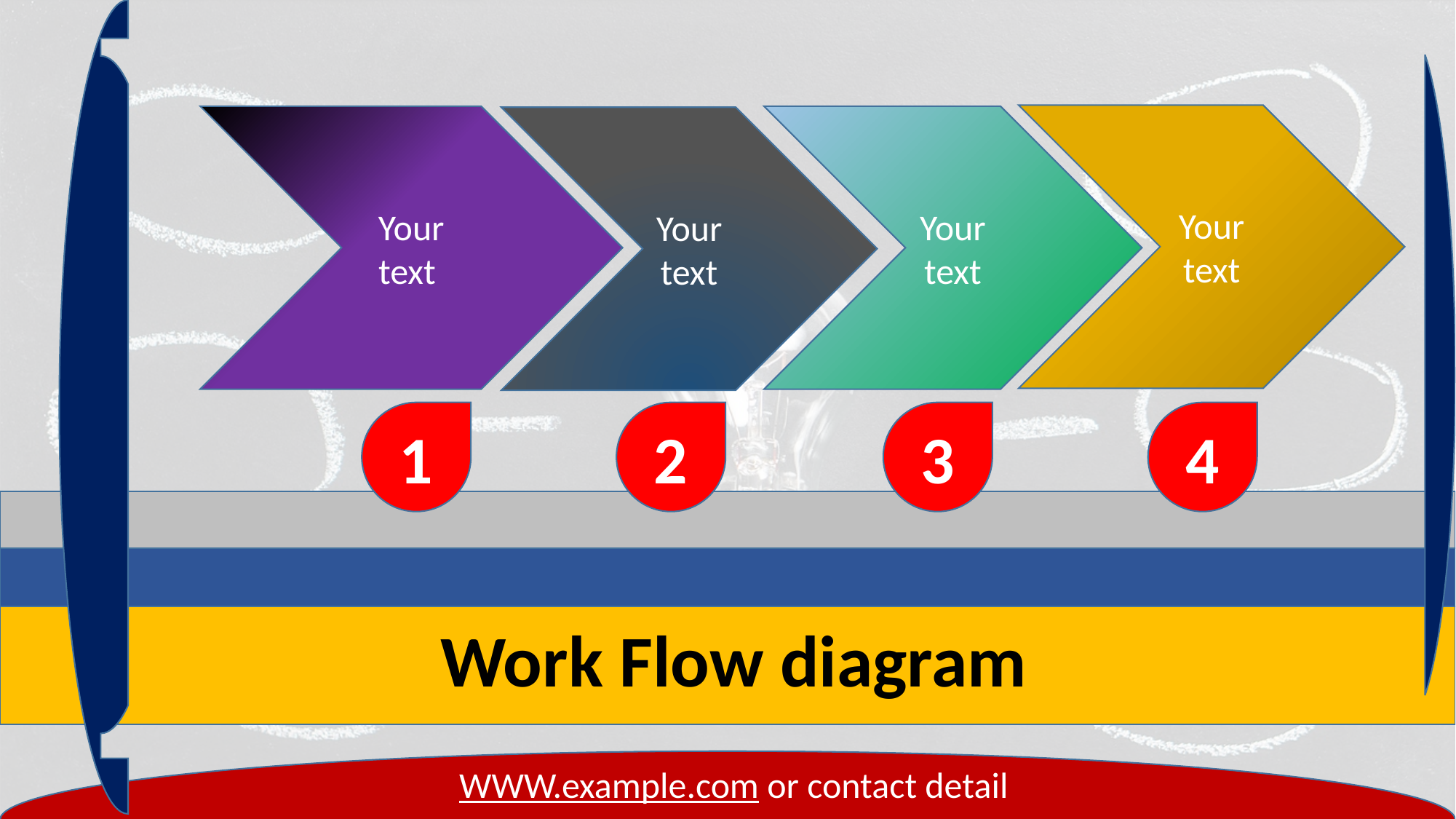

Your text
Your text
Your text
Your text
1
2
3
4
Work Flow diagram
WWW.example.com or contact detail